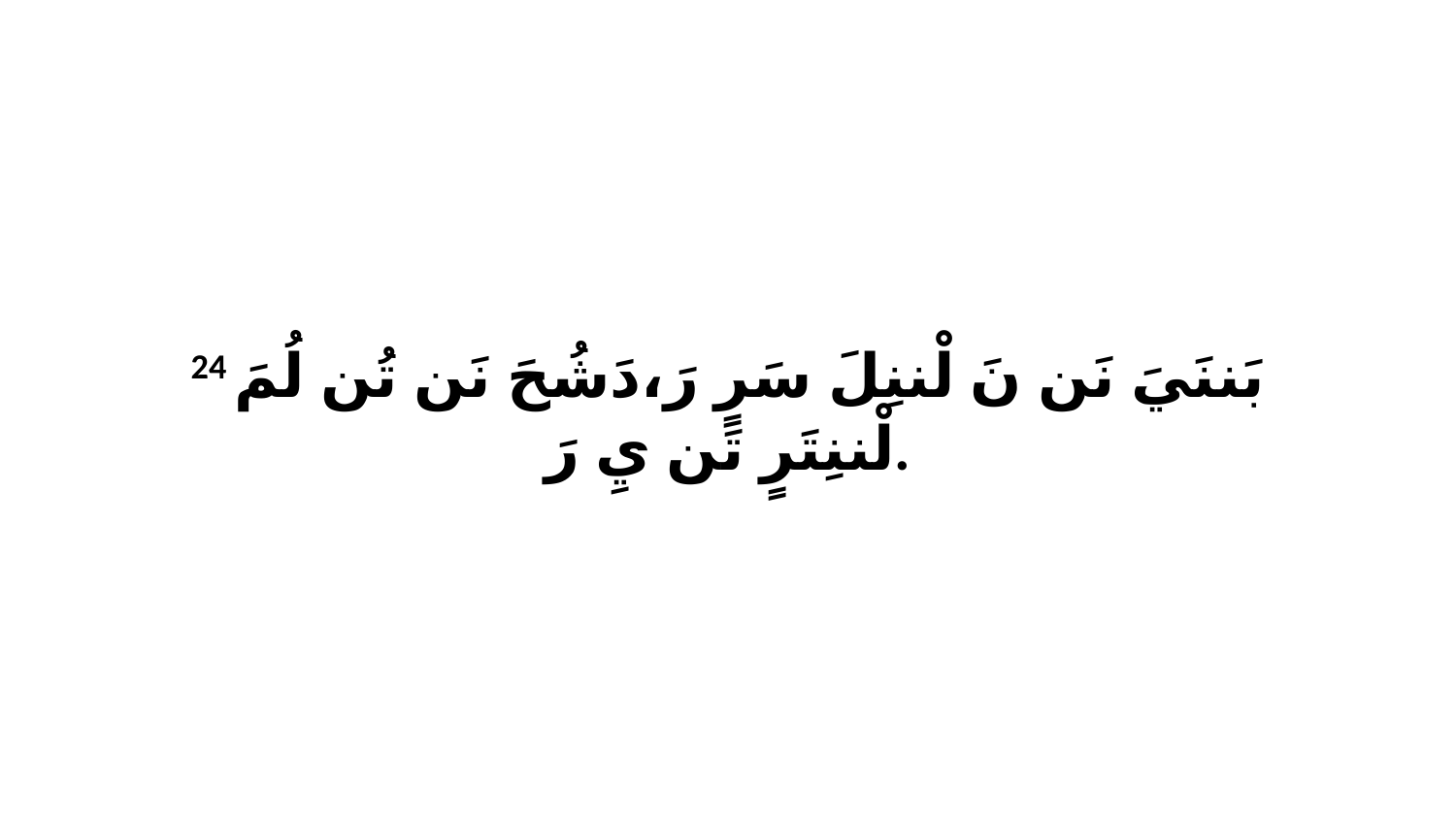

24 بَننَيَ نَن نَ لْننِلَ سَرٍ رَ،دَشُحَ نَن تُن لُمَ لْننِتَرٍ تَن يِ رَ.